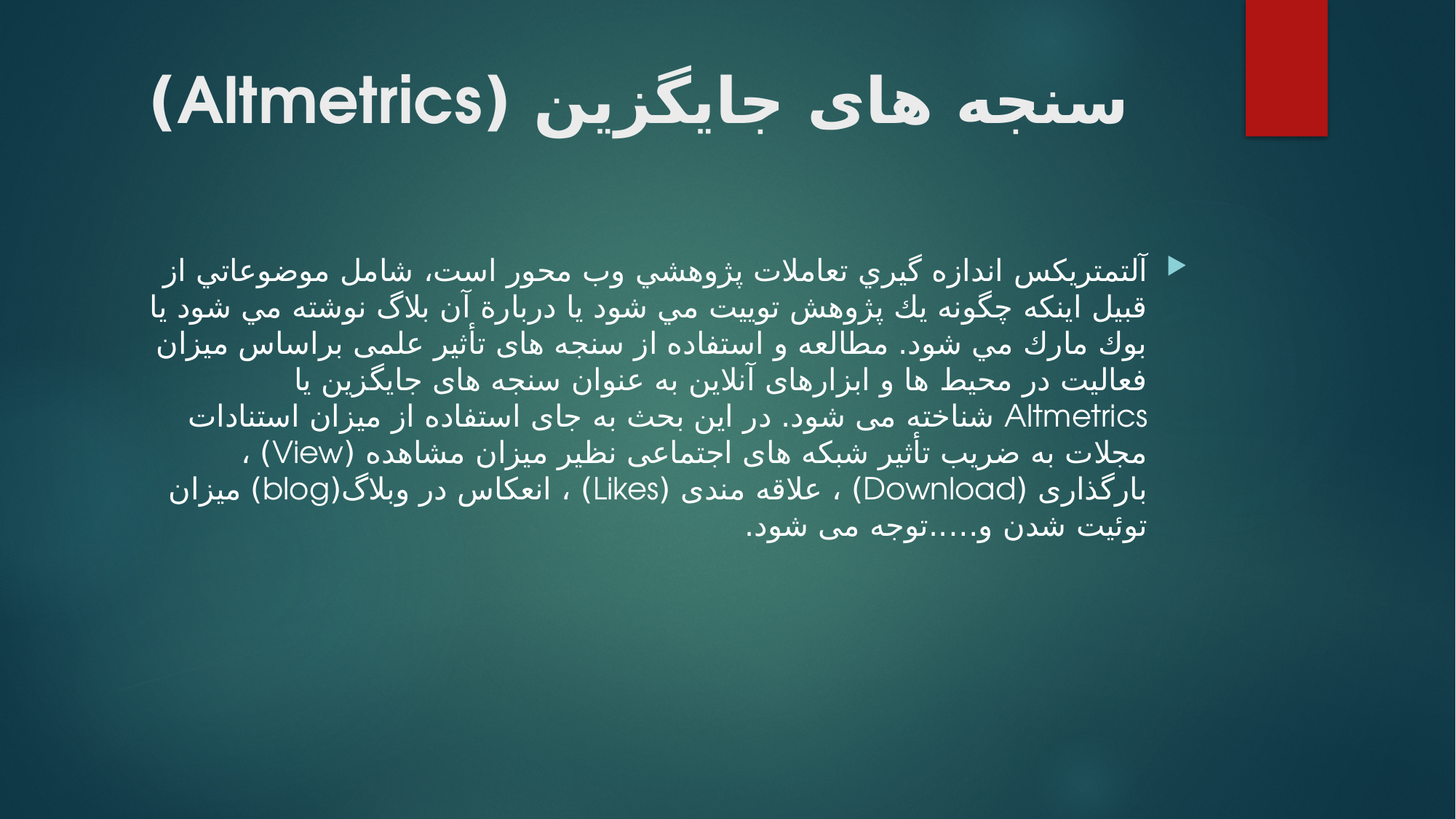

# سنجه های جایگزین (Altmetrics)
آلتمتريكس اندازه گيري تعاملات پژوهشي وب محور است، شامل موضوعاتي از قبيل اينكه چگونه يك پژوهش توييت مي شود يا دربارة آن بلاگ نوشته مي شود يا بوك مارك مي شود. مطالعه و استفاده از سنجه های تأثیر علمی براساس میزان فعالیت در محیط ها و ابزارهای آنلاین به عنوان سنجه های جایگزین یا Altmetrics شناخته می شود. در این بحث به جای استفاده از میزان استنادات مجلات به ضریب تأثیر شبکه های اجتماعی نظیر میزان مشاهده (View) ، بارگذاری (Download) ، علاقه مندی (Likes) ، انعکاس در وبلاگ(blog) میزان توئیت شدن و…..توجه می شود.